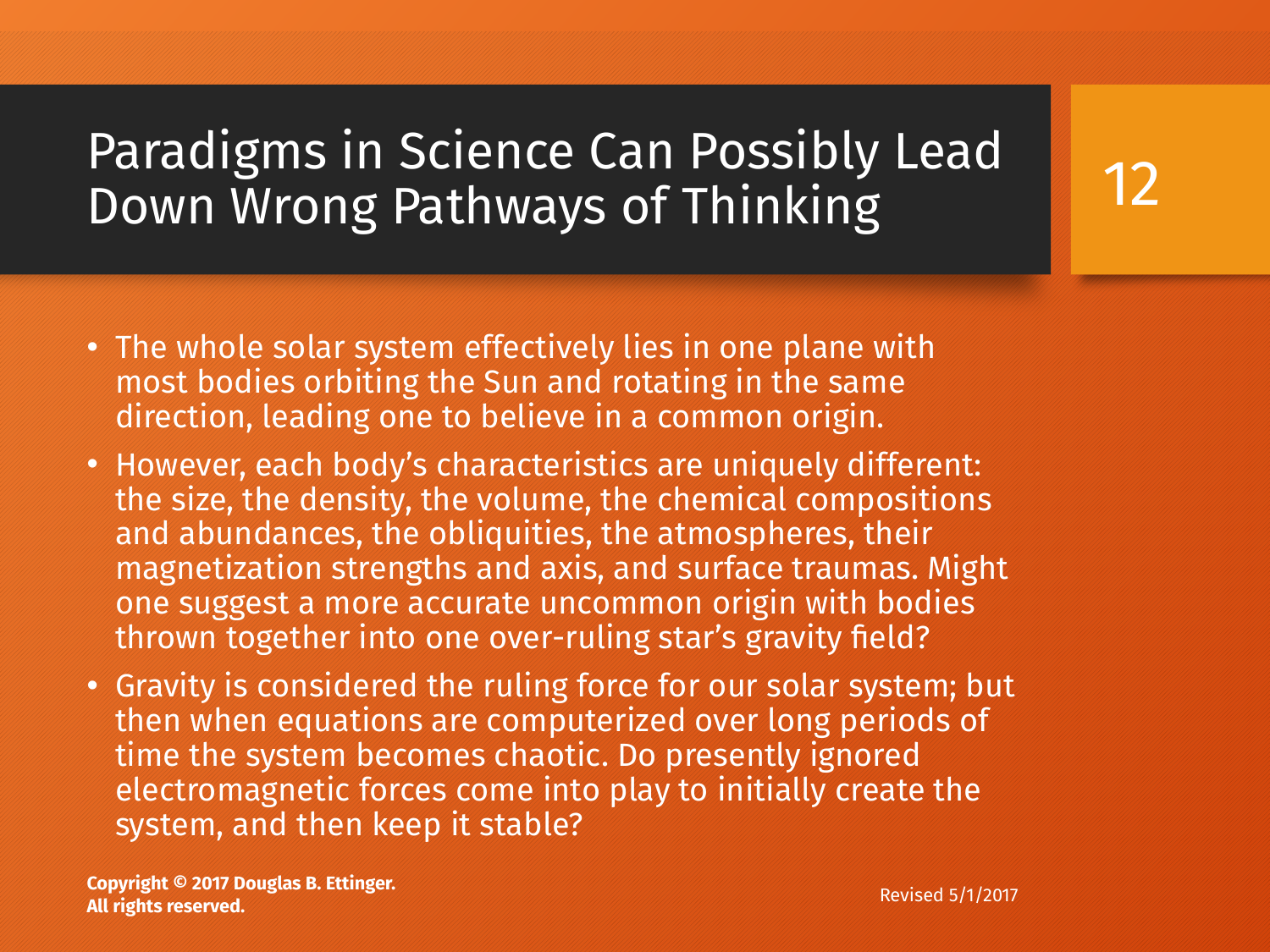

# Paradigms in Science Can Possibly Lead Down Wrong Pathways of Thinking
12
The whole solar system effectively lies in one plane with most bodies orbiting the Sun and rotating in the same direction, leading one to believe in a common origin.
However, each body’s characteristics are uniquely different: the size, the density, the volume, the chemical compositions and abundances, the obliquities, the atmospheres, their magnetization strengths and axis, and surface traumas. Might one suggest a more accurate uncommon origin with bodies thrown together into one over-ruling star’s gravity field?
Gravity is considered the ruling force for our solar system; but then when equations are computerized over long periods of time the system becomes chaotic. Do presently ignored electromagnetic forces come into play to initially create the system, and then keep it stable?

Revised 5/1/2017
Copyright © 2017 Douglas B. Ettinger.
All rights reserved.